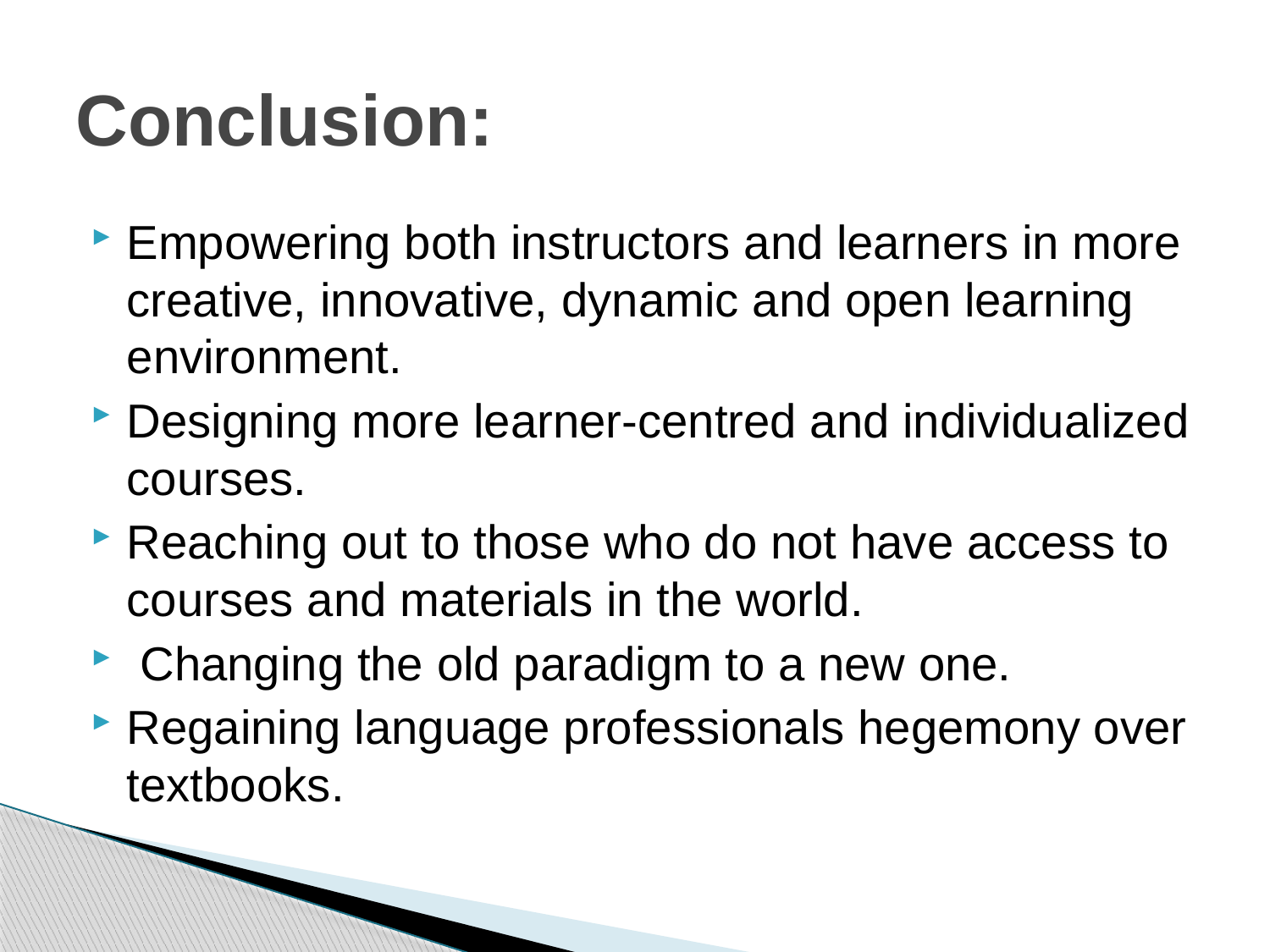

# Conclusion:
Empowering both instructors and learners in more creative, innovative, dynamic and open learning environment.
Designing more learner-centred and individualized courses.
Reaching out to those who do not have access to courses and materials in the world.
 Changing the old paradigm to a new one.
Regaining language professionals hegemony over textbooks.